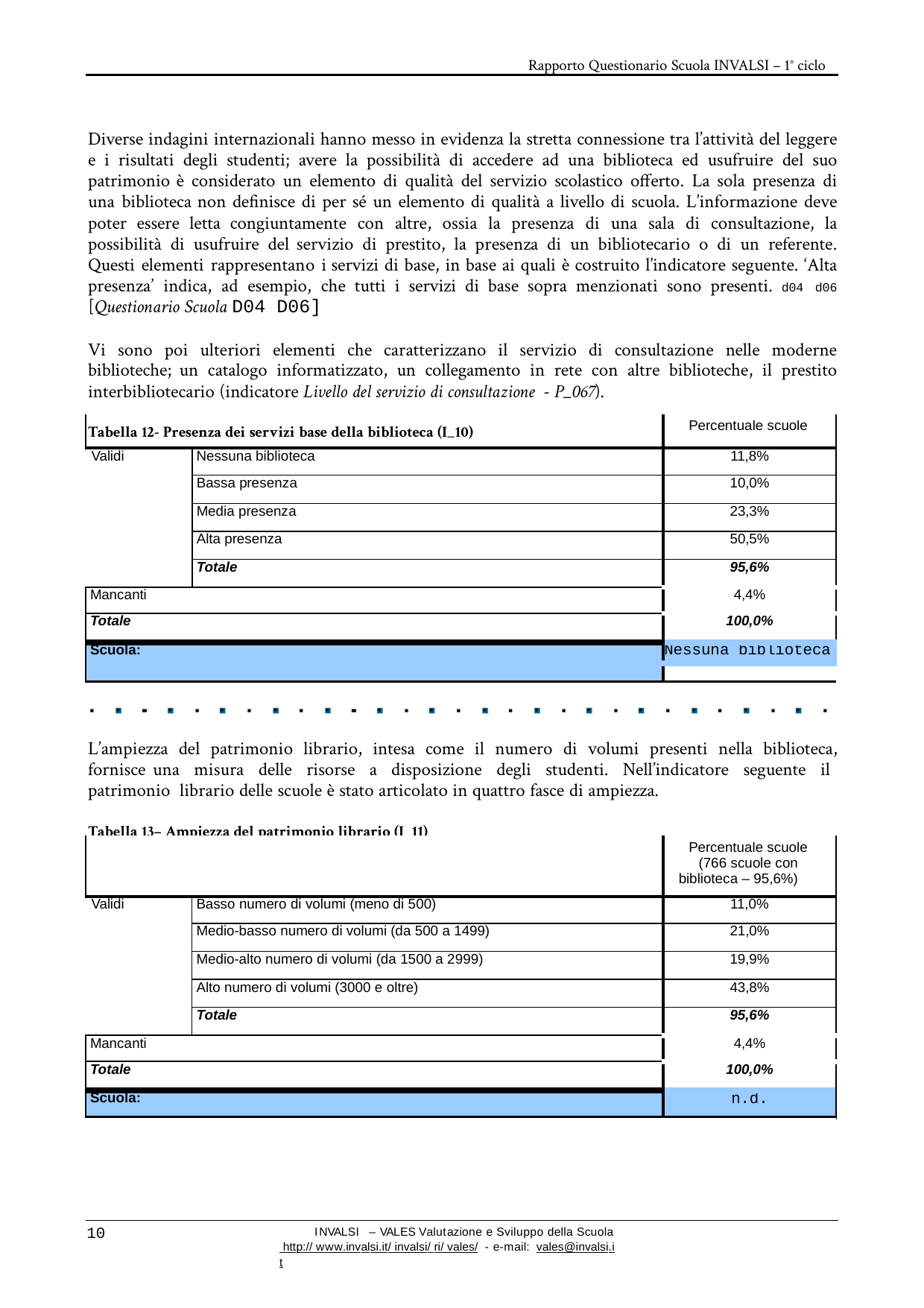

Rapporto Questionario Scuola INVALSI – 1° ciclo

Diverse indagini internazionali hanno messo in evidenza la stretta connessione tra l’attività del leggere e i risultati degli studenti; avere la possibilità di accedere ad una biblioteca ed usufruire del suo patrimonio è considerato un elemento di qualità del servizio scolastico offerto. La sola presenza di una biblioteca non definisce di per sé un elemento di qualità a livello di scuola. L’informazione deve poter essere letta congiuntamente con altre, ossia la presenza di una sala di consultazione, la possibilità di usufruire del servizio di prestito, la presenza di un bibliotecario o di un referente. Questi elementi rappresentano i servizi di base, in base ai quali è costruito l’indicatore seguente. ‘Alta presenza’ indica, ad esempio, che tutti i servizi di base sopra menzionati sono presenti. d04 d06 [Questionario Scuola D04 D06]

Vi sono poi ulteriori elementi che caratterizzano il servizio di consultazione nelle moderne biblioteche; un catalogo informatizzato, un collegamento in rete con altre biblioteche, il prestito interbibliotecario (indicatore Livello del servizio di consultazione  - P_067).

Tabella 12- Presenza dei servizi base della biblioteca (I_10)
|  |  | Percentuale scuole |
| --- | --- | --- |
| Validi | Nessuna biblioteca | 11,8% |
|  | Bassa presenza | 10,0% |
|  | Media presenza | 23,3% |
|  | Alta presenza | 50,5% |
|  | Totale | 95,6% |
| Mancanti |  | 4,4% |
| Totale |  | 100,0% |
| Scuola: |  | Nessuna biblioteca |
|  |  |  |

L’ampiezza del patrimonio librario, intesa come il numero di volumi presenti nella biblioteca, fornisce una  misura  delle  risorse  a  disposizione  degli  studenti.  Nell’indicatore  seguente  il  patrimonio  librario delle scuole è stato articolato in quattro fasce di ampiezza.

Tabella 13– Ampiezza del patrimonio librario (I_11)
|  |  | Percentuale scuole (766 scuole con biblioteca – 95,6%) |
| --- | --- | --- |
| Validi | Basso numero di volumi (meno di 500) | 11,0% |
|  | Medio-basso numero di volumi (da 500 a 1499) | 21,0% |
|  | Medio-alto numero di volumi (da 1500 a 2999) | 19,9% |
|  | Alto numero di volumi (3000 e oltre) | 43,8% |
|  | Totale | 95,6% |
| Mancanti |  | 4,4% |
| Totale |  | 100,0% |
| Scuola: |  | n.d. |

10
INVALSI   – VALES Valutazione e Sviluppo della Scuola http:// www.invalsi.it/ invalsi/ ri/ vales/  - e-mail:  vales@invalsi.it